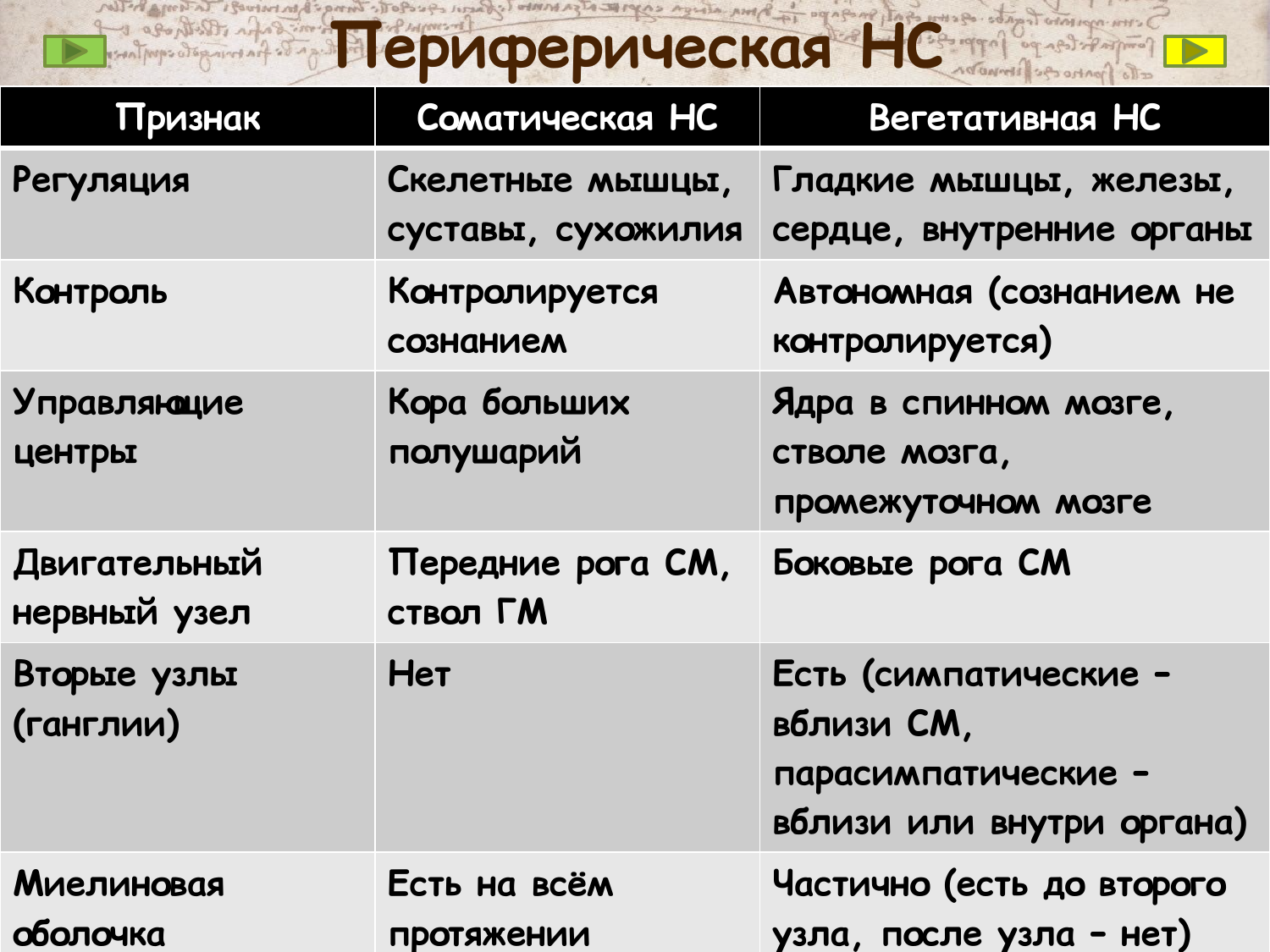

# Периферическая НС

| Признак | Соматическая НС | Вегетативная НС |
| --- | --- | --- |
| Регуляция | Скелетные мышцы, суставы, сухожилия | Гладкие мышцы, железы, сердце, внутренние органы |
| Контроль | Контролируется сознанием | Автономная (сознанием не контролируется) |
| Управляющие центры | Кора больших полушарий | Ядра в спинном мозге, стволе мозга, промежуточном мозге |
| Двигательный нервный узел | Передние рога СМ, ствол ГМ | Боковые рога СМ |
| Вторые узлы (ганглии) | Нет | Есть (симпатические – вблизи СМ, парасимпатические – вблизи или внутри органа) |
| Миелиновая оболочка | Есть на всём протяжении | Частично (есть до второго узла, после узла – нет) |
| Скорость проведения импульса | Высокая (30 – 120 м/с) | Низкая (1 – 3 м/с) |